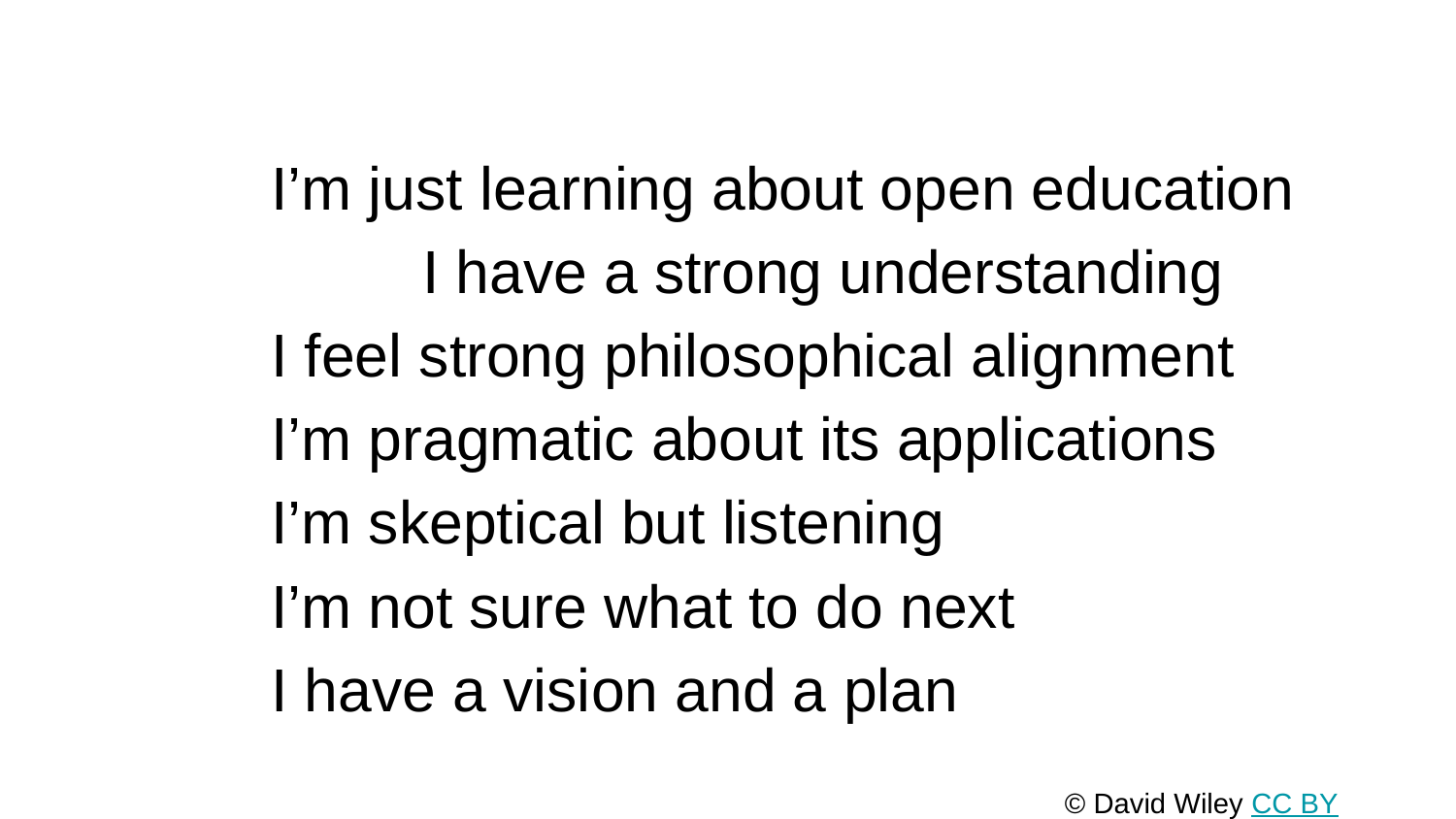

I’m just learning about open education
	    I have a strong understanding
I feel strong philosophical alignment
I’m pragmatic about its applications
I’m skeptical but listening
I’m not sure what to do next
I have a vision and a plan
© David Wiley CC BY